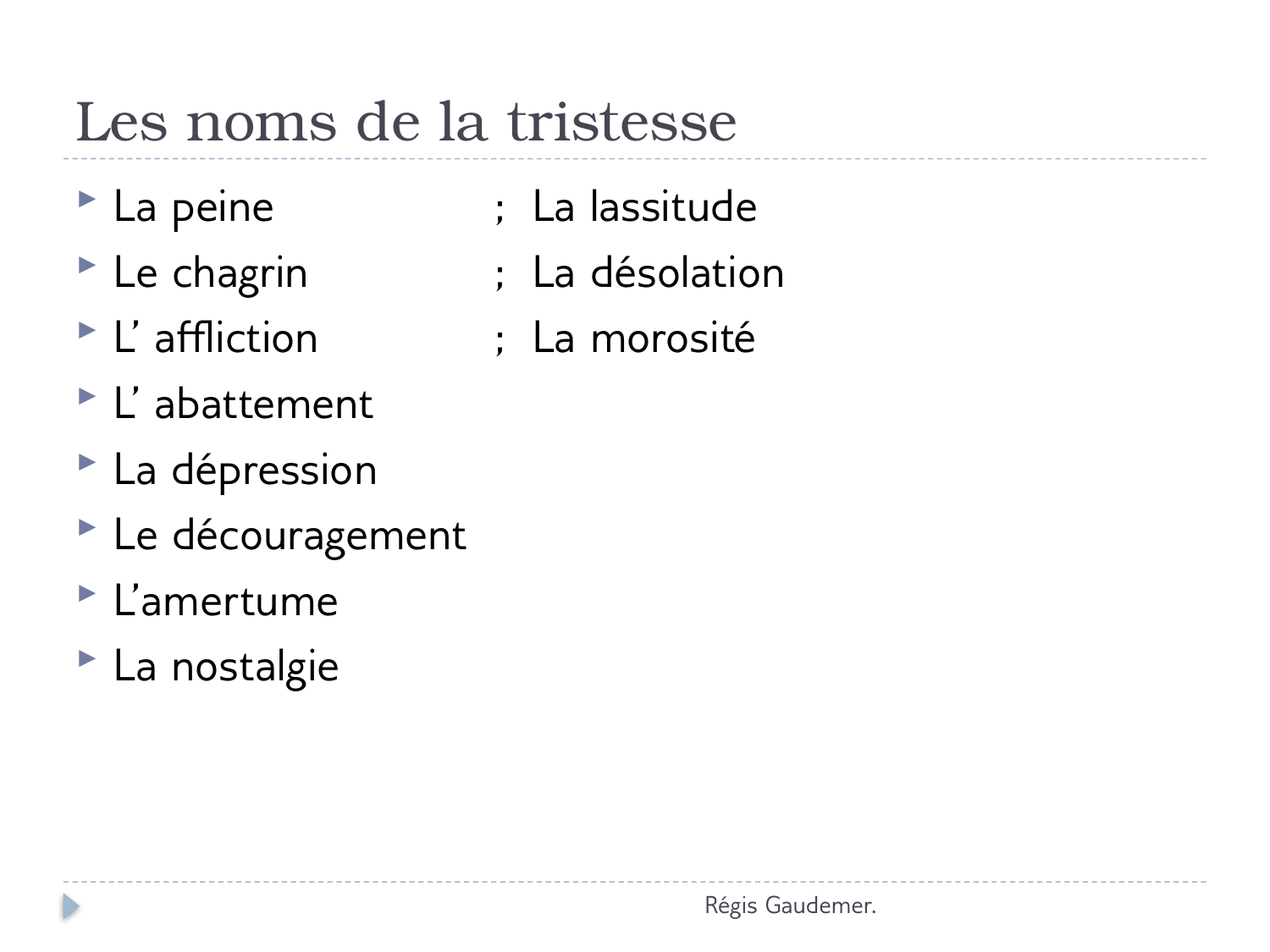

# Les noms de la tristesse
La peine		;  La lassitude
Le chagrin		;  La désolation
L’ affliction		;  La morosité
L’ abattement
La dépression
Le découragement
L’amertume
La nostalgie

Régis Gaudemer.